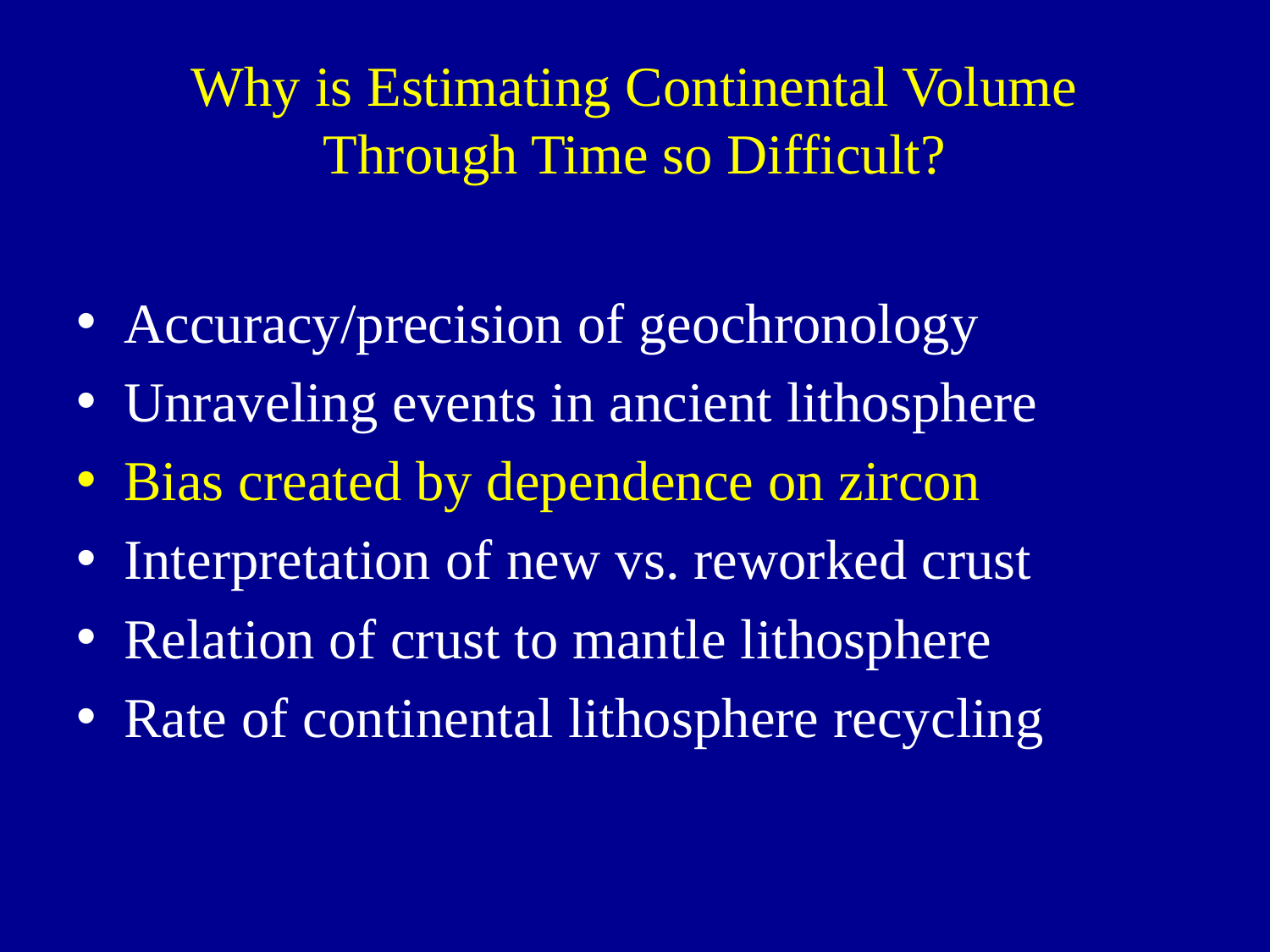

# Why is Estimating Continental Volume Through Time so Difficult?
Accuracy/precision of geochronology
Unraveling events in ancient lithosphere
Bias created by dependence on zircon
Interpretation of new vs. reworked crust
Relation of crust to mantle lithosphere
Rate of continental lithosphere recycling